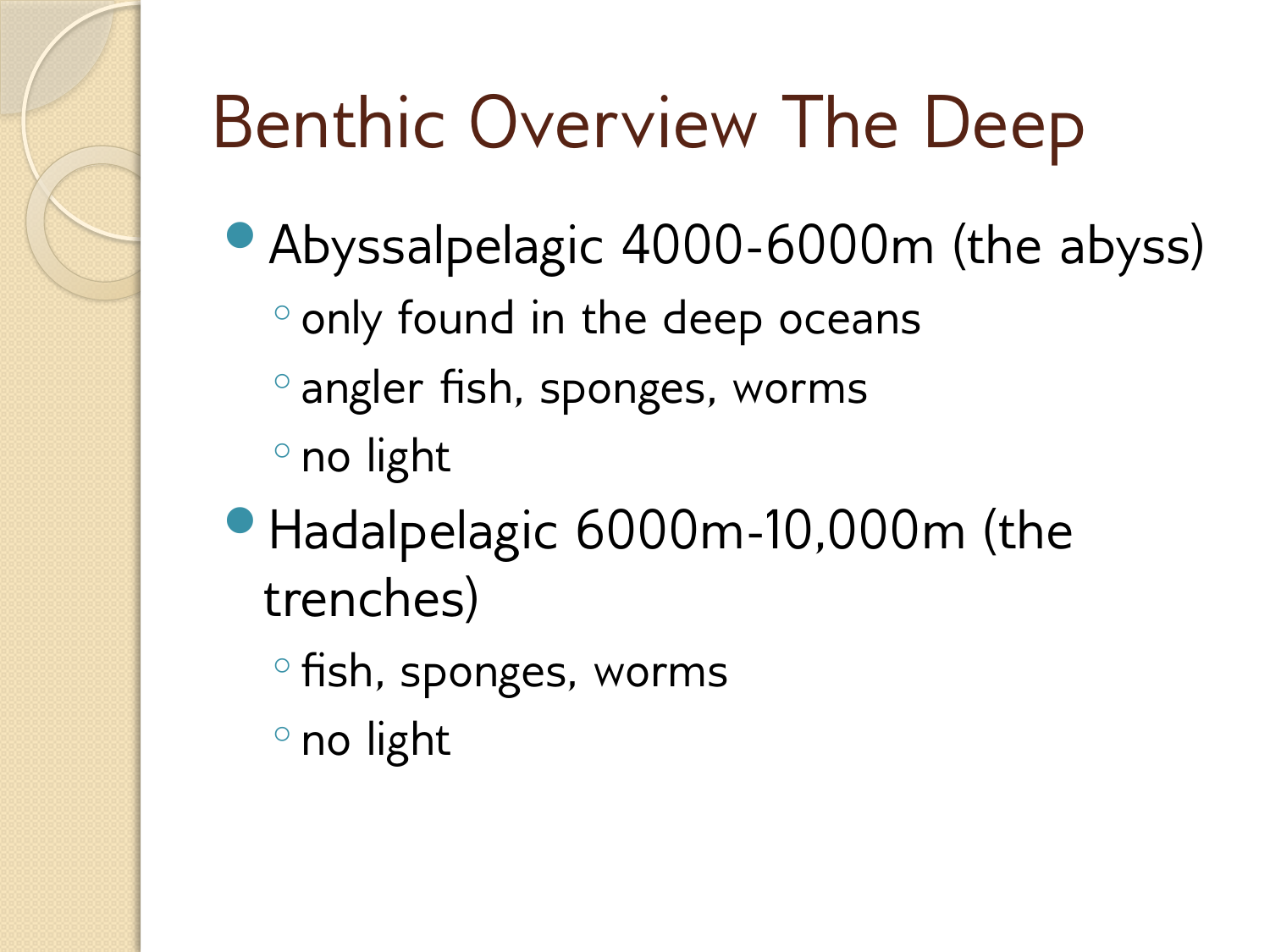

# Benthic Overview The Deep
Abyssalpelagic 4000-6000m (the abyss)
only found in the deep oceans
angler fish, sponges, worms
no light
Hadalpelagic 6000m-10,000m (the trenches)
fish, sponges, worms
no light